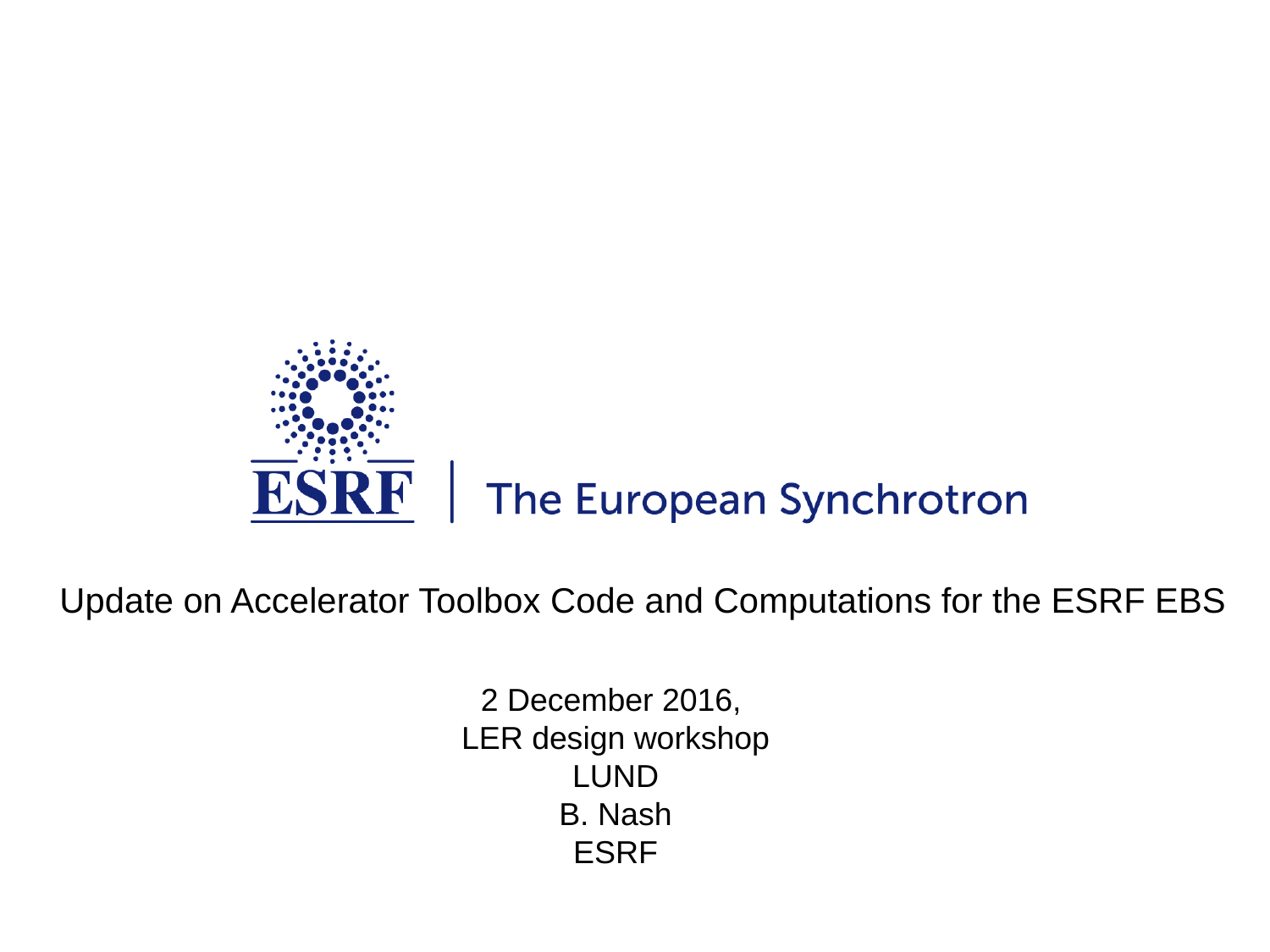

Update on Accelerator Toolbox Code and Computations for the ESRF EBS
2 December 2016,
LER design workshop
LUND
B. Nash
ESRF